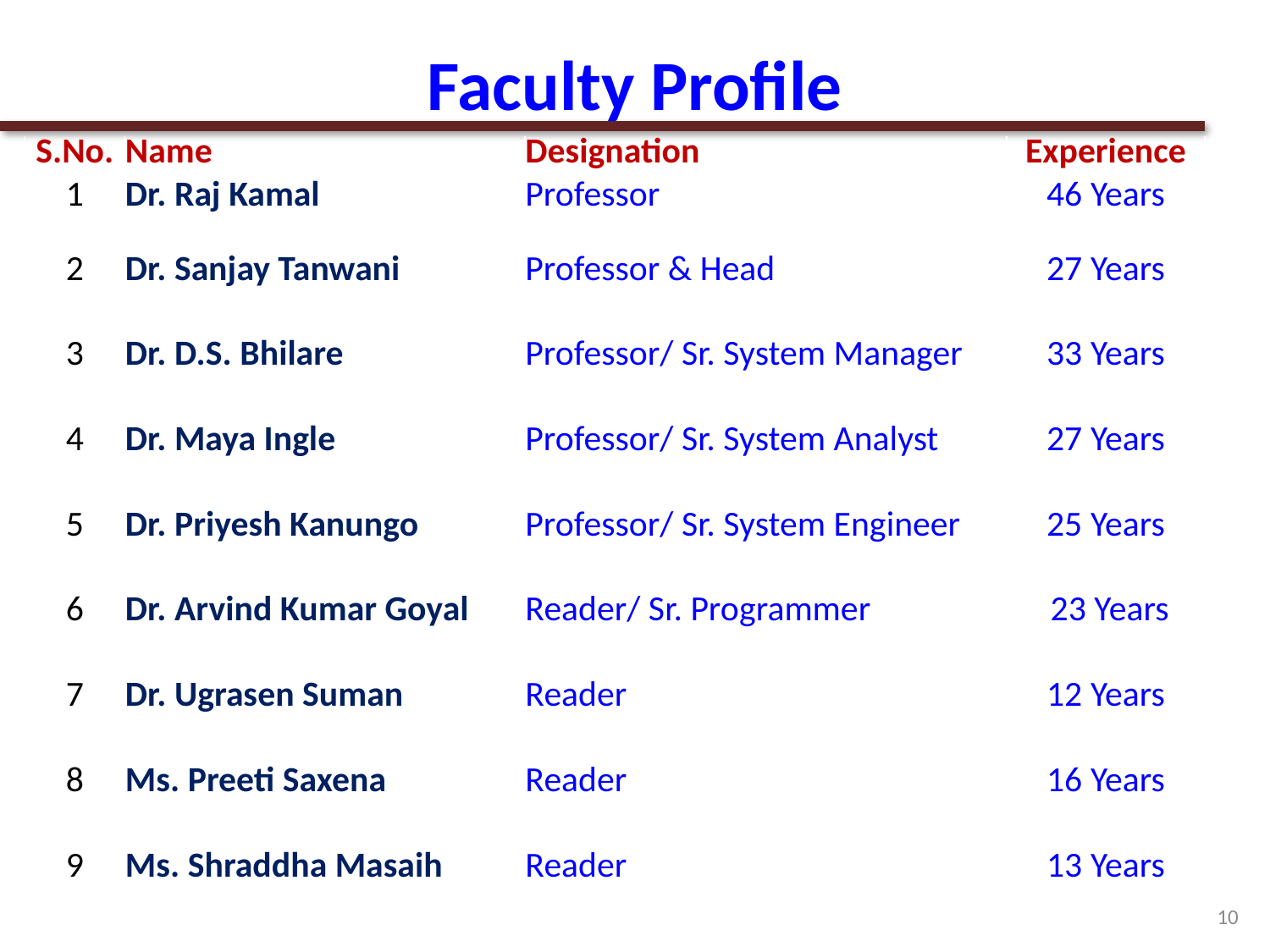

# Faculty Profile
| S.No. | Name | Designation | Experience |
| --- | --- | --- | --- |
| 1 | Dr. Raj Kamal | Professor | 46 Years |
| 2 | Dr. Sanjay Tanwani | Professor & Head | 27 Years |
| 3 | Dr. D.S. Bhilare | Professor/ Sr. System Manager | 33 Years |
| 4 | Dr. Maya Ingle | Professor/ Sr. System Analyst | 27 Years |
| 5 | Dr. Priyesh Kanungo | Professor/ Sr. System Engineer | 25 Years |
| 6 | Dr. Arvind Kumar Goyal | Reader/ Sr. Programmer | 23 Years |
| 7 | Dr. Ugrasen Suman | Reader | 12 Years |
| 8 | Ms. Preeti Saxena | Reader | 16 Years |
| 9 | Ms. Shraddha Masaih | Reader | 13 Years |
10